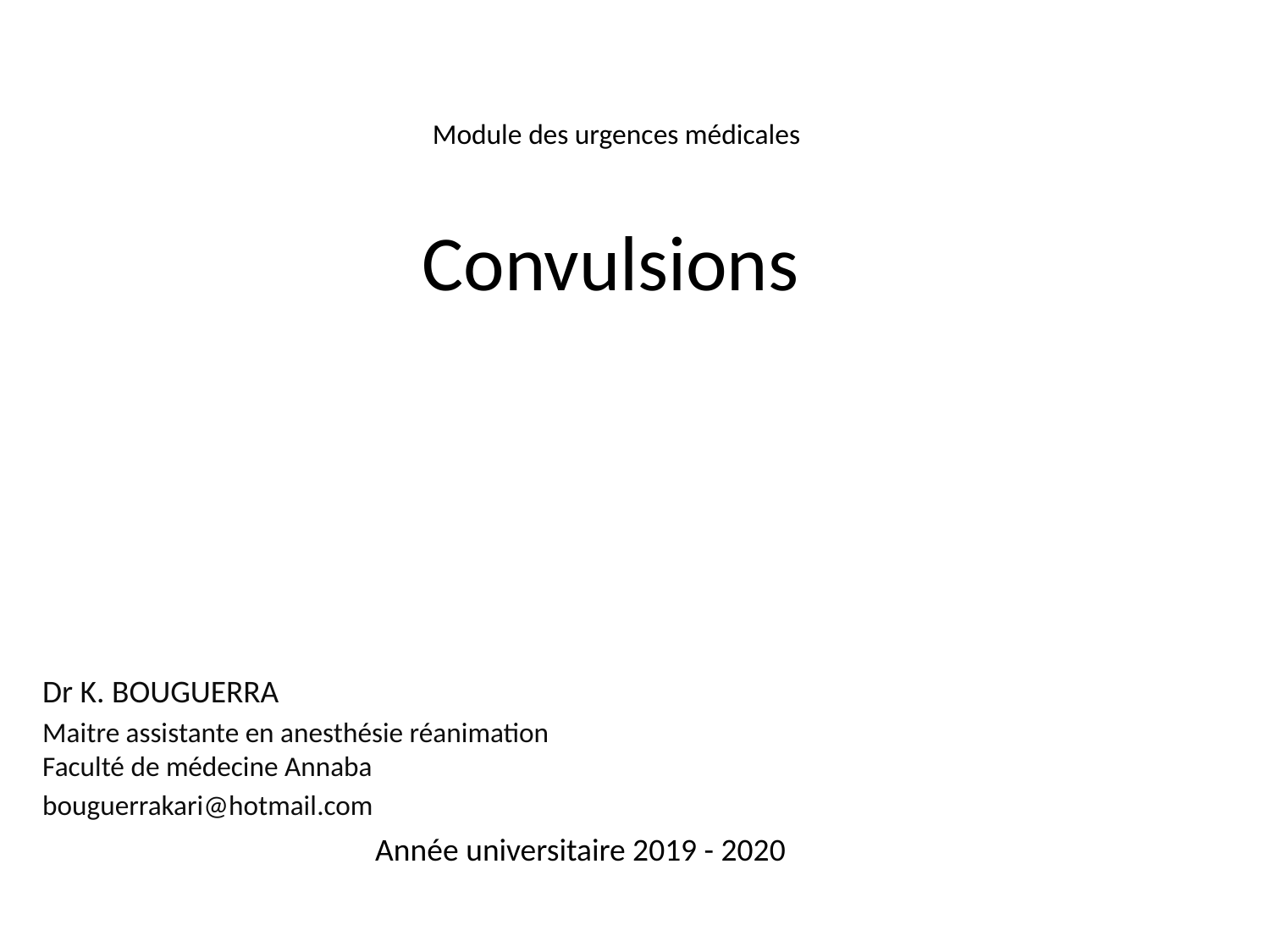

# Module des urgences médicales Convulsions
Dr K. BOUGUERRA
Maitre assistante en anesthésie réanimation                                              Faculté de médecine Annaba
bouguerrakari@hotmail.com
Année universitaire 2019 - 2020